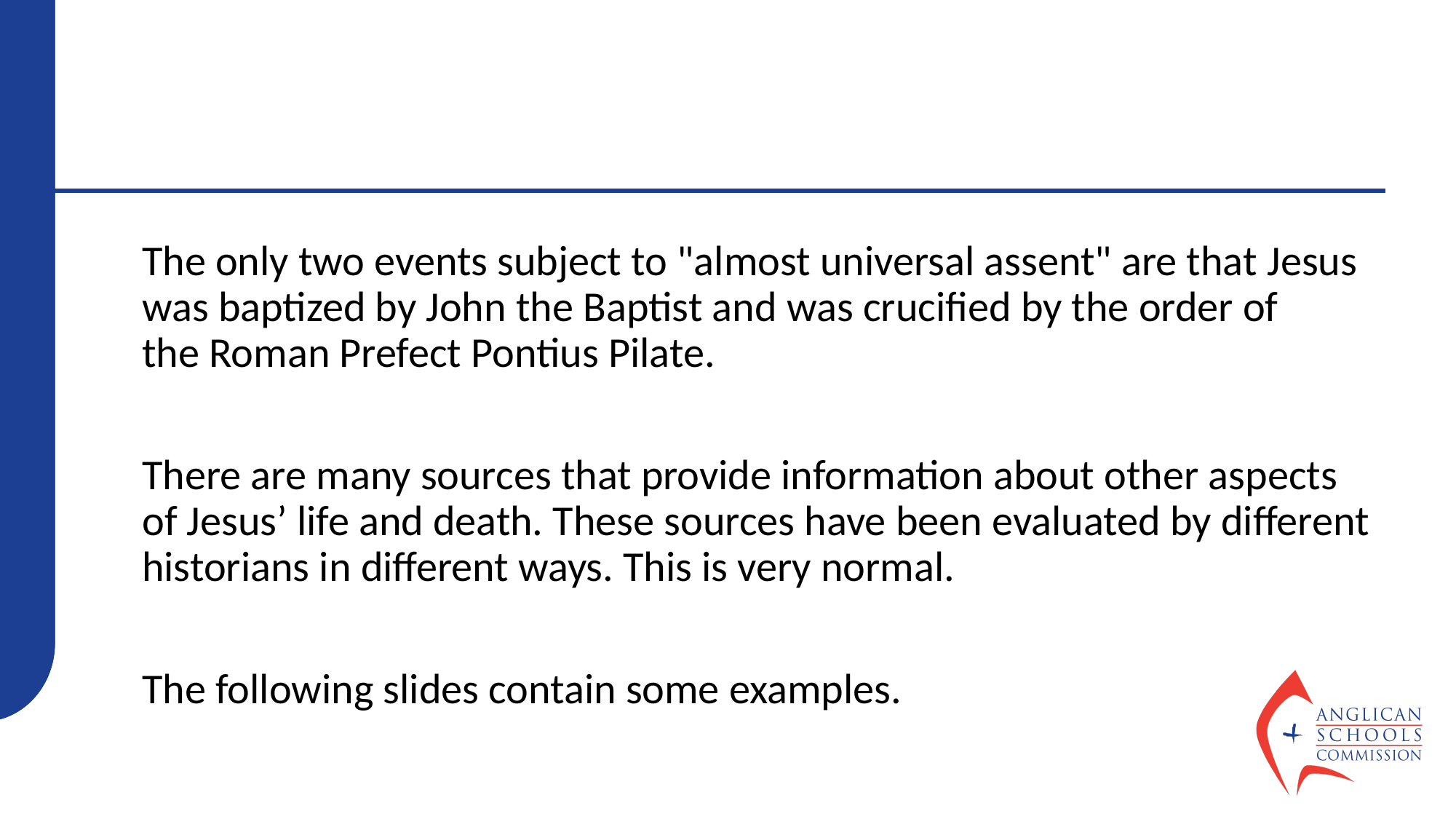

#
The only two events subject to "almost universal assent" are that Jesus was baptized by John the Baptist and was crucified by the order of the Roman Prefect Pontius Pilate.

There are many sources that provide information about other aspects of Jesus’ life and death. These sources have been evaluated by different historians in different ways. This is very normal.

The following slides contain some examples.